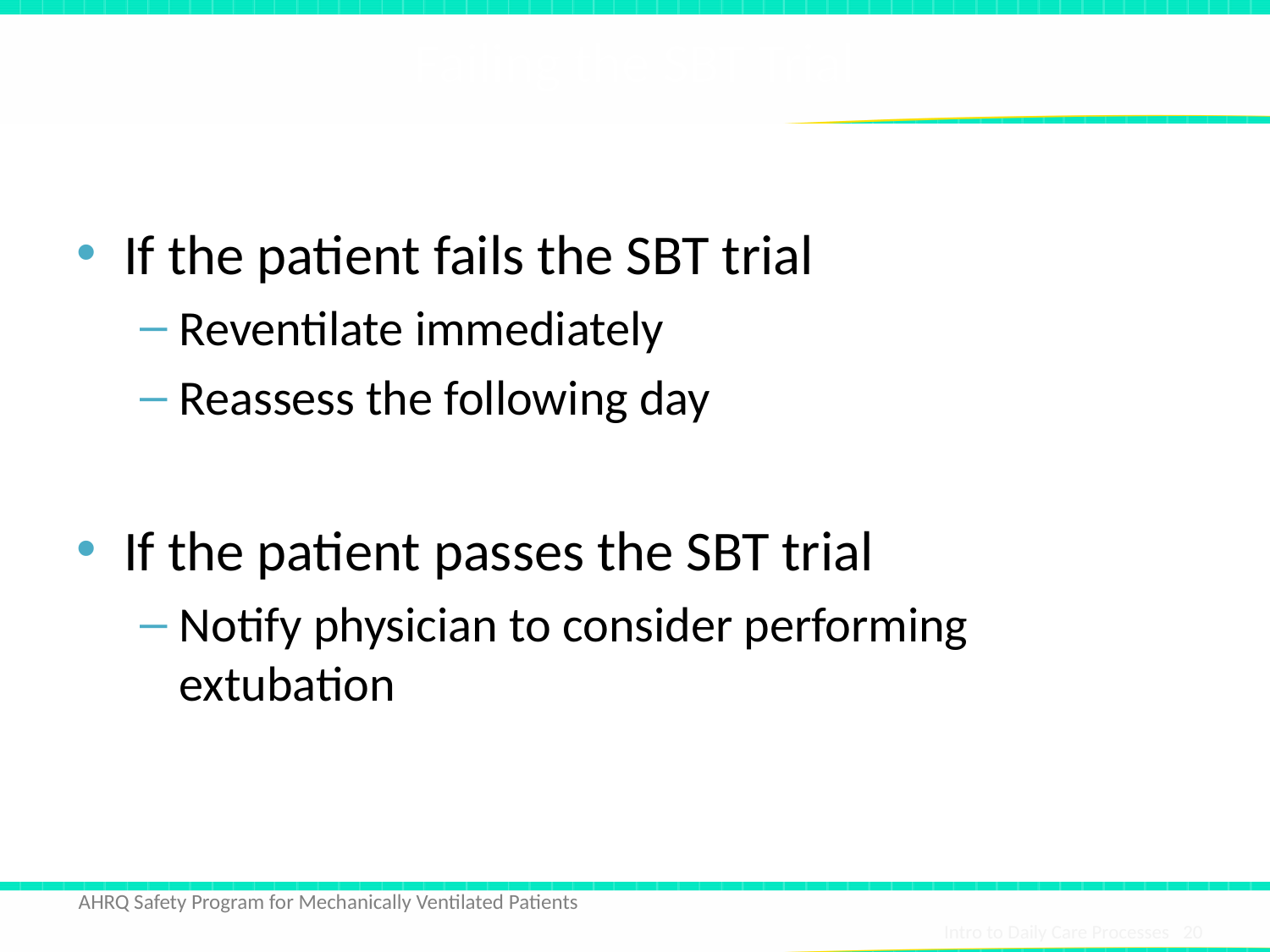

# Failing the SBT Trial
If the patient fails the SBT trial
Reventilate immediately
Reassess the following day

If the patient passes the SBT trial
Notify physician to consider performing extubation